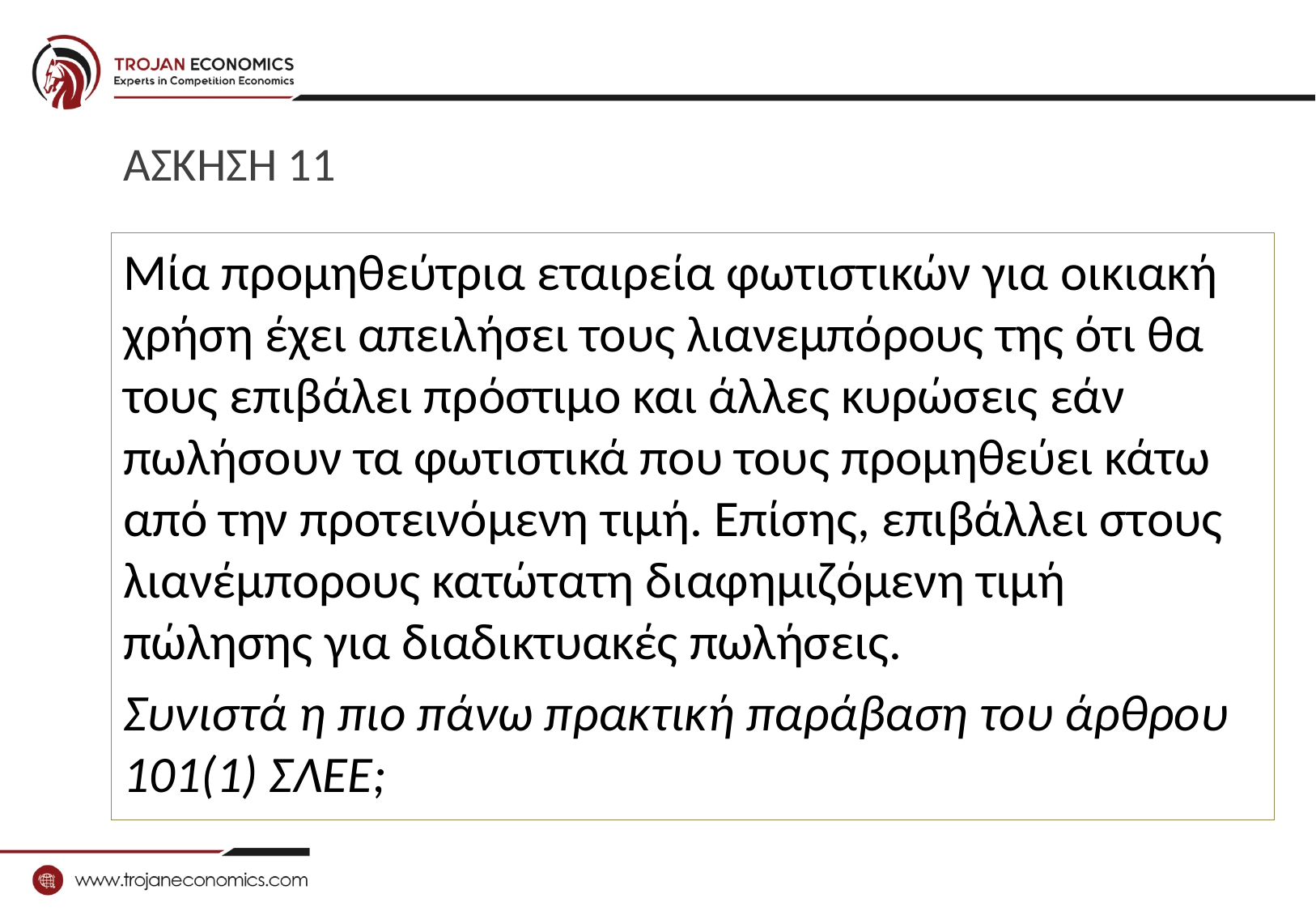

# ΑΣΚΗΣΗ 11
Μία προμηθεύτρια εταιρεία φωτιστικών για οικιακή χρήση έχει απειλήσει τους λιανεμπόρους της ότι θα τους επιβάλει πρόστιμο και άλλες κυρώσεις εάν πωλήσουν τα φωτιστικά που τους προμηθεύει κάτω από την προτεινόμενη τιμή. Επίσης, επιβάλλει στους λιανέμπορους κατώτατη διαφημιζόμενη τιμή πώλησης για διαδικτυακές πωλήσεις.
Συνιστά η πιο πάνω πρακτική παράβαση του άρθρου 101(1) ΣΛΕΕ;